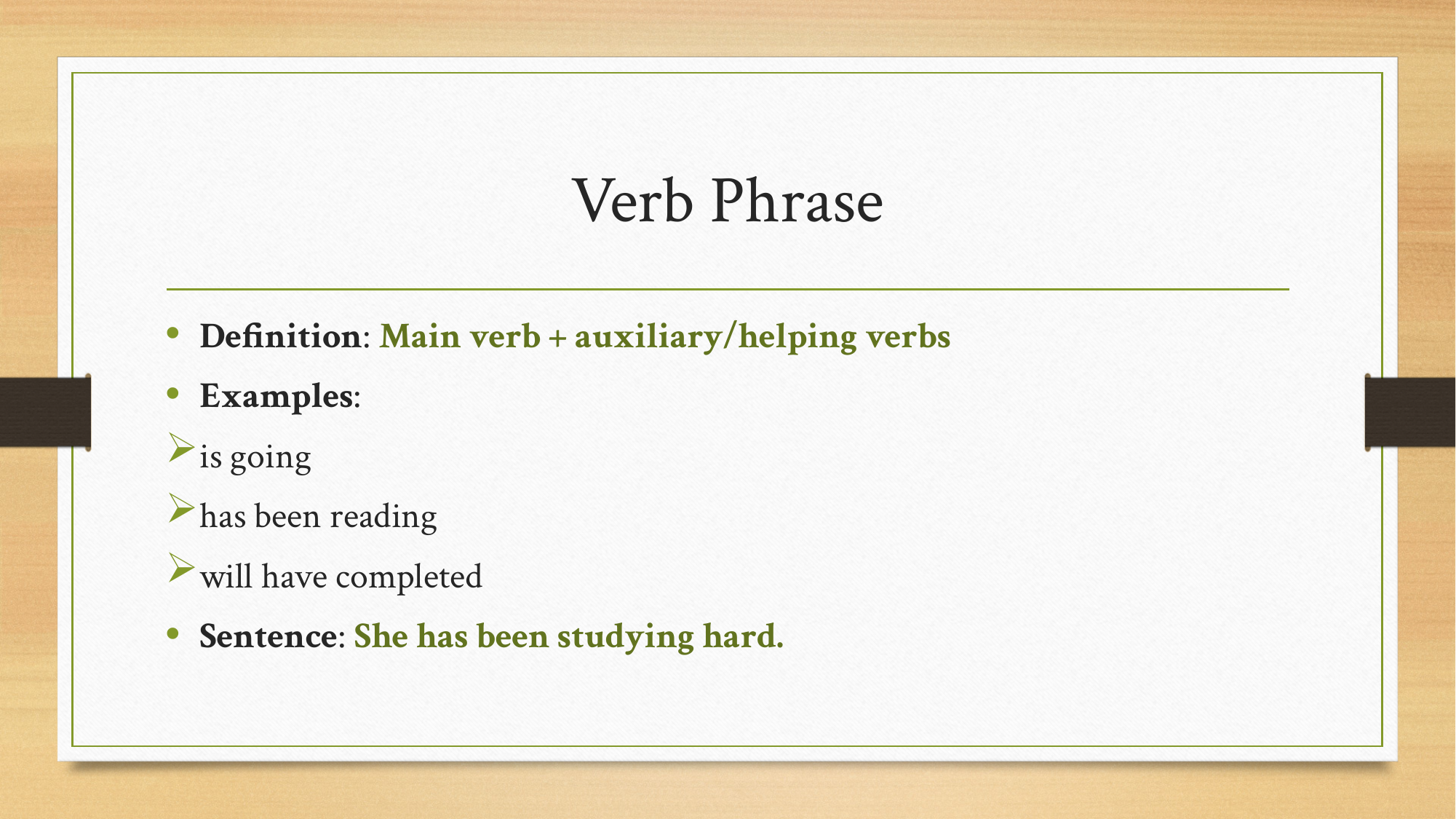

# Verb Phrase
Definition: Main verb + auxiliary/helping verbs
Examples:
is going
has been reading
will have completed
Sentence: She has been studying hard.